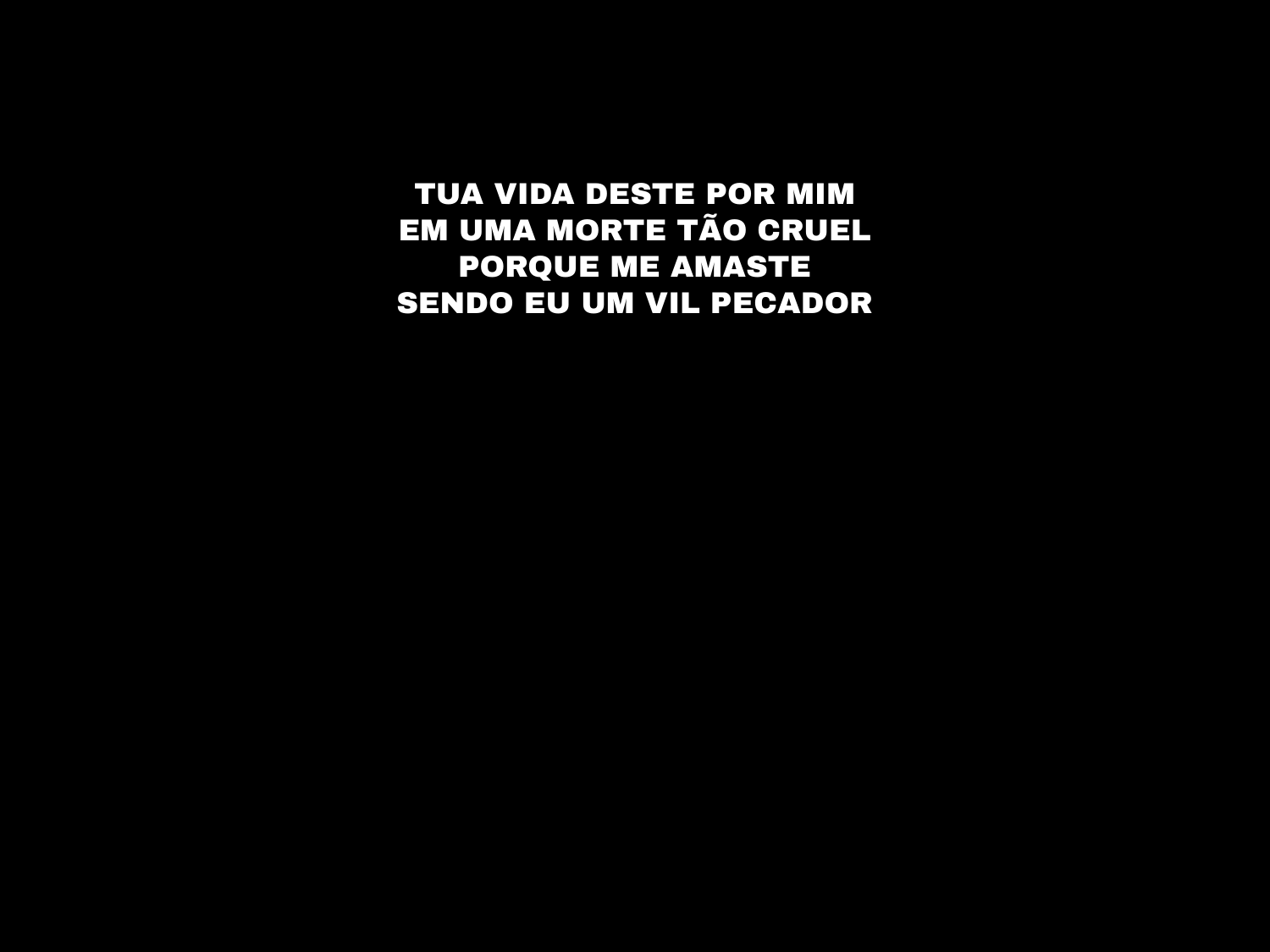

# TUA VIDA DESTE POR MIM EM UMA MORTE TÃO CRUEL PORQUE ME AMASTE SENDO EU UM VIL PECADOR